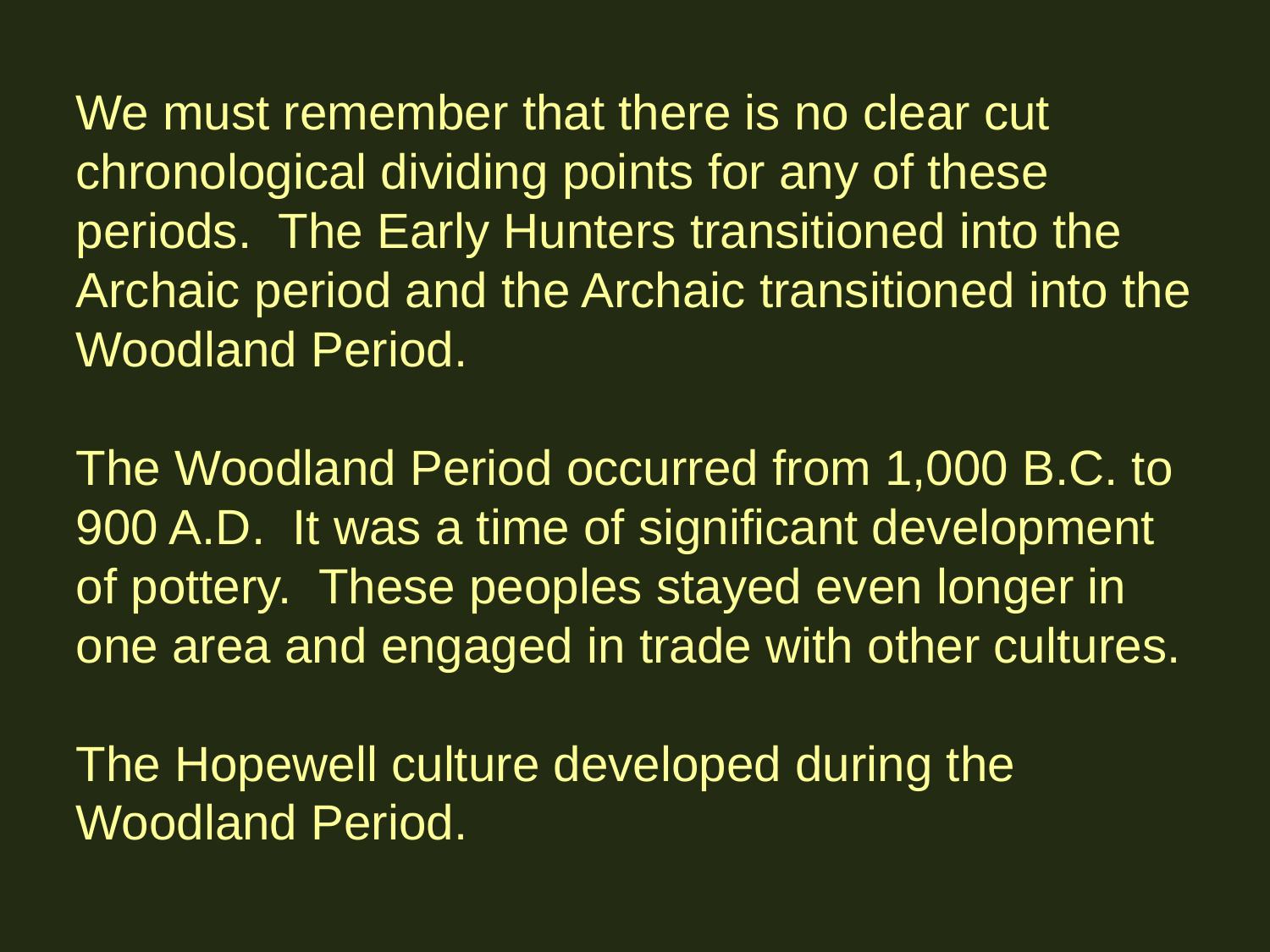

We must remember that there is no clear cut chronological dividing points for any of these periods.  The Early Hunters transitioned into the Archaic period and the Archaic transitioned into the Woodland Period.

The Woodland Period occurred from 1,000 B.C. to 900 A.D.  It was a time of significant development of pottery.  These peoples stayed even longer in one area and engaged in trade with other cultures.

The Hopewell culture developed during the Woodland Period.